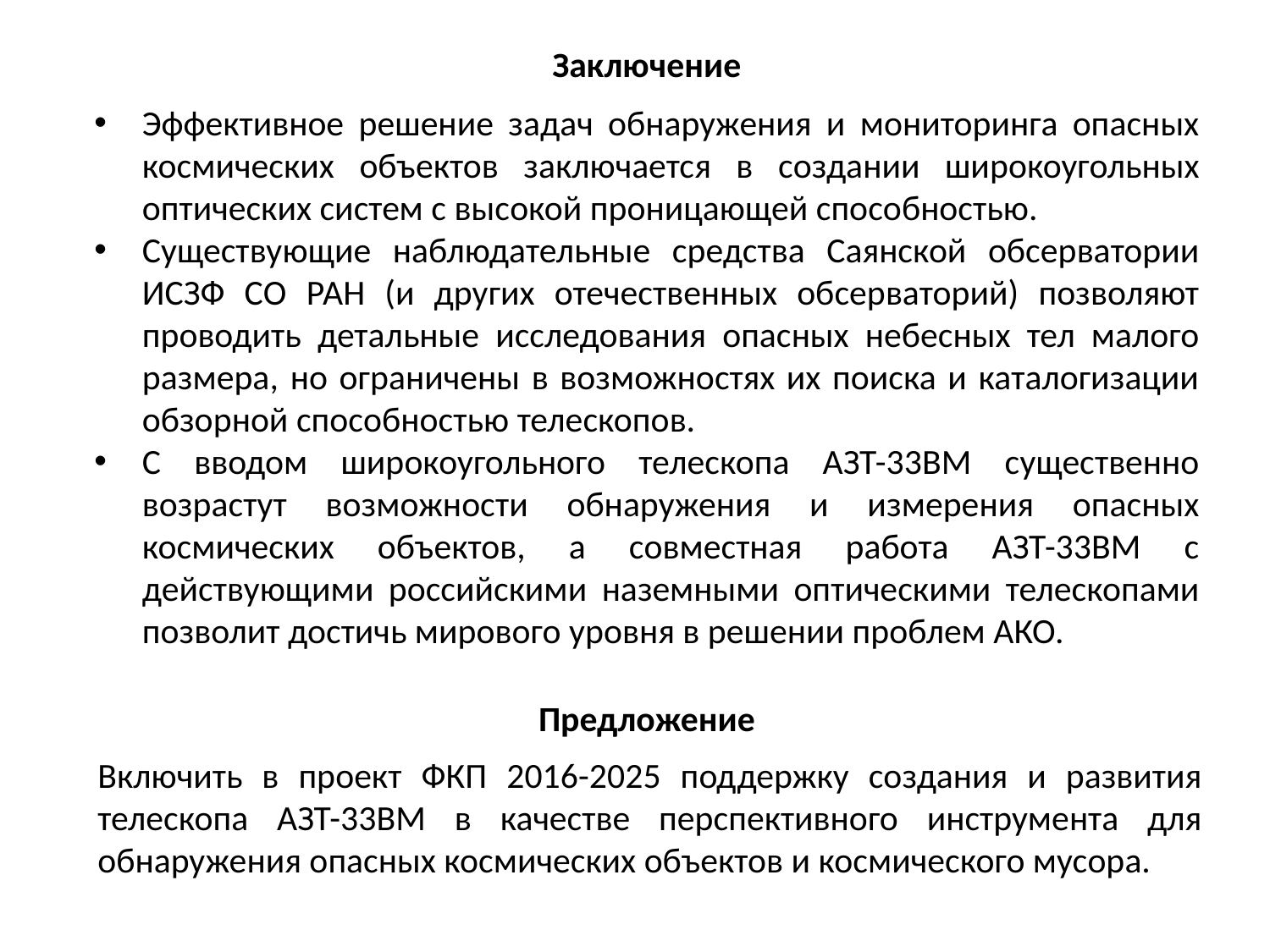

Заключение
Эффективное решение задач обнаружения и мониторинга опасных космических объектов заключается в создании широкоугольных оптических систем с высокой проницающей способностью.
Существующие наблюдательные средства Саянской обсерватории ИСЗФ СО РАН (и других отечественных обсерваторий) позволяют проводить детальные исследования опасных небесных тел малого размера, но ограничены в возможностях их поиска и каталогизации обзорной способностью телескопов.
С вводом широкоугольного телескопа АЗТ-33ВМ существенно возрастут возможности обнаружения и измерения опасных космических объектов, а совместная работа АЗТ-33ВМ с действующими российскими наземными оптическими телескопами позволит достичь мирового уровня в решении проблем АКО.
Предложение
Включить в проект ФКП 2016-2025 поддержку создания и развития телескопа АЗТ-33ВМ в качестве перспективного инструмента для обнаружения опасных космических объектов и космического мусора.